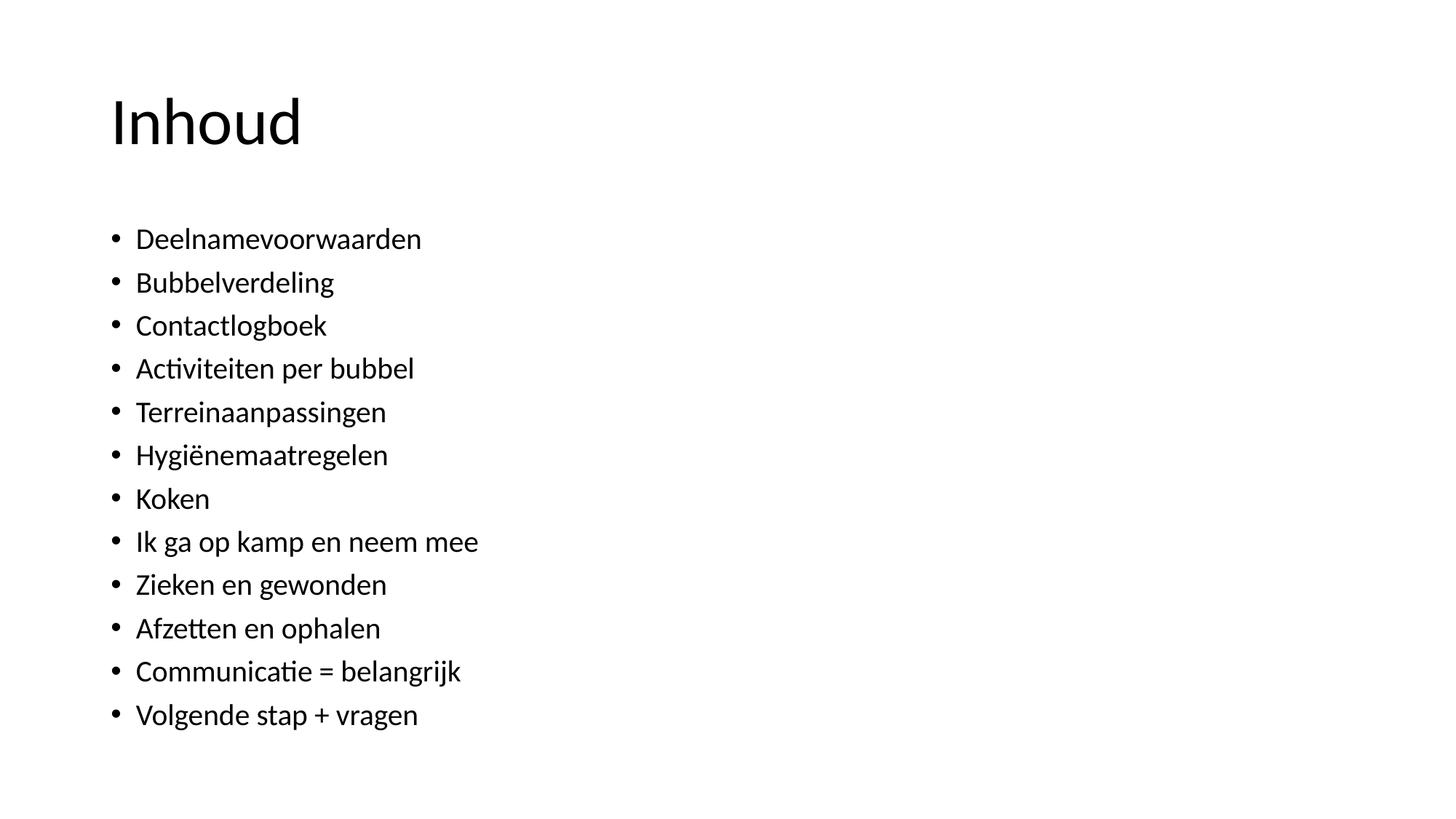

# Inhoud
Deelnamevoorwaarden
Bubbelverdeling
Contactlogboek
Activiteiten per bubbel
Terreinaanpassingen
Hygiënemaatregelen
Koken
Ik ga op kamp en neem mee
Zieken en gewonden
Afzetten en ophalen
Communicatie = belangrijk
Volgende stap + vragen